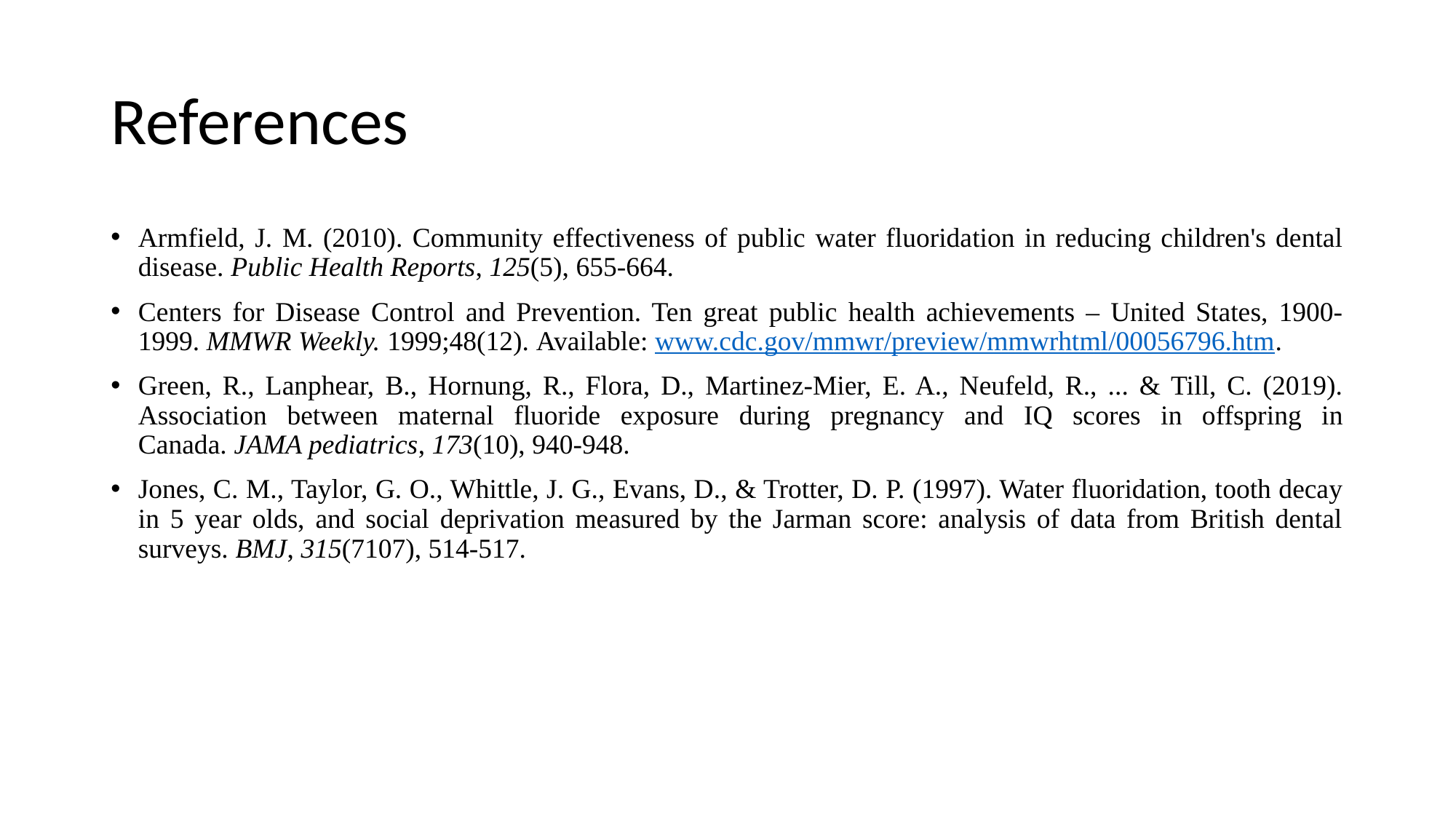

# References
Armfield, J. M. (2010). Community effectiveness of public water fluoridation in reducing children's dental disease. Public Health Reports, 125(5), 655-664.
Centers for Disease Control and Prevention. Ten great public health achievements – United States, 1900-1999. MMWR Weekly. 1999;48(12). Available: www.cdc.gov/mmwr/preview/mmwrhtml/00056796.htm.
Green, R., Lanphear, B., Hornung, R., Flora, D., Martinez-Mier, E. A., Neufeld, R., ... & Till, C. (2019). Association between maternal fluoride exposure during pregnancy and IQ scores in offspring in Canada. JAMA pediatrics, 173(10), 940-948.
Jones, C. M., Taylor, G. O., Whittle, J. G., Evans, D., & Trotter, D. P. (1997). Water fluoridation, tooth decay in 5 year olds, and social deprivation measured by the Jarman score: analysis of data from British dental surveys. BMJ, 315(7107), 514-517.